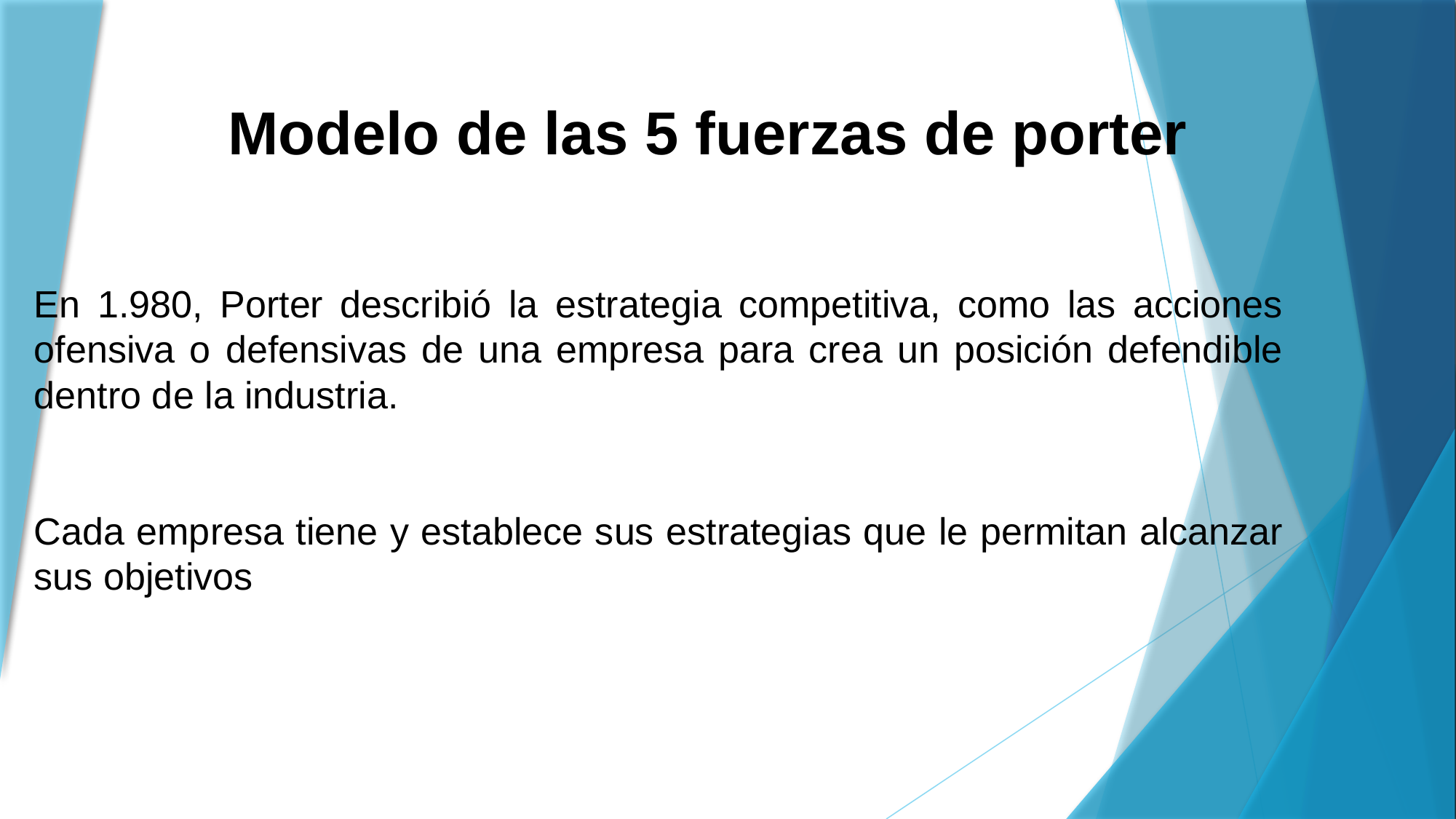

Modelo de las 5 fuerzas de porter
En 1.980, Porter describió la estrategia competitiva, como las acciones ofensiva o defensivas de una empresa para crea un posición defendible dentro de la industria.

Cada empresa tiene y establece sus estrategias que le permitan alcanzar sus objetivos